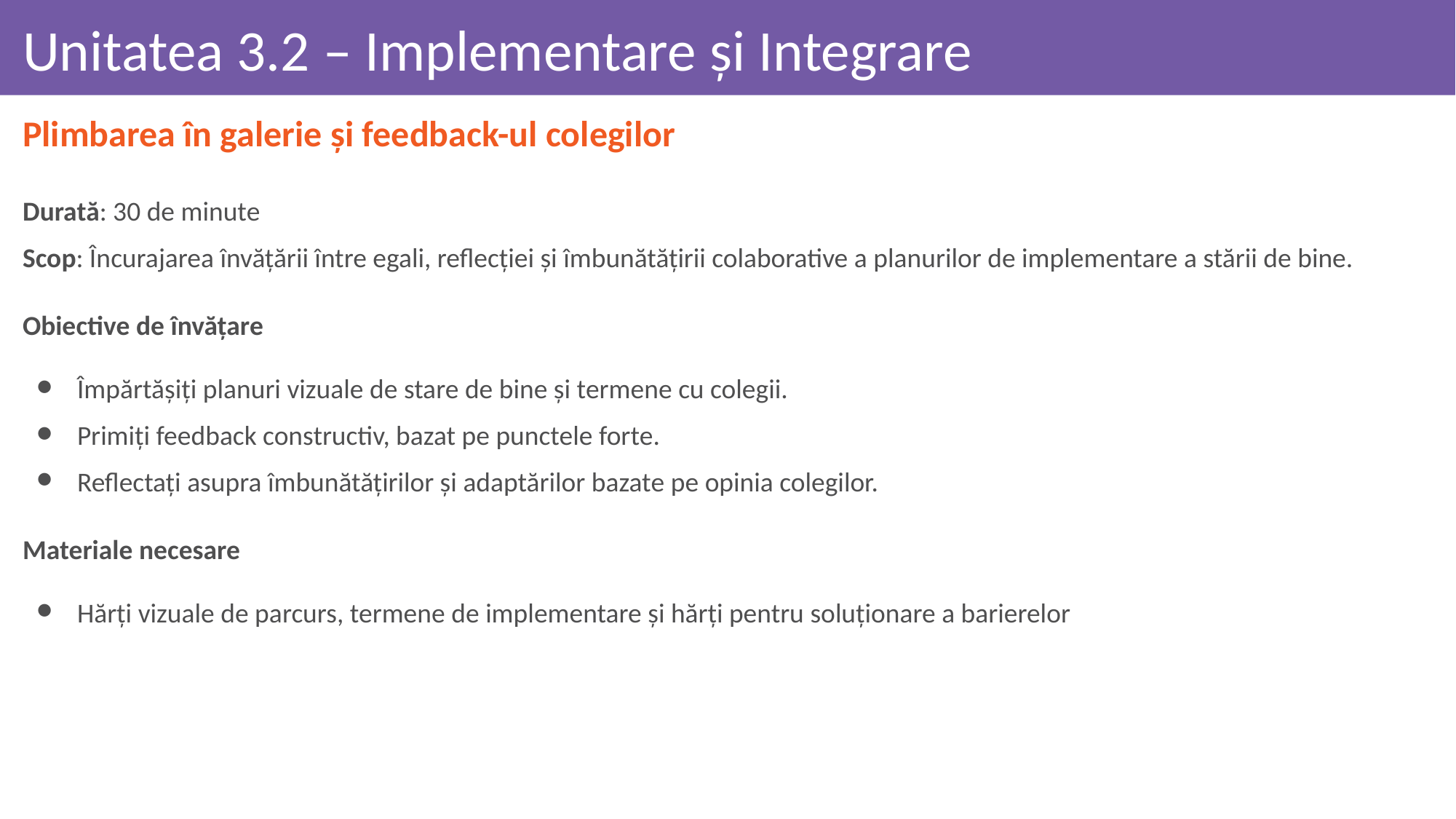

# Unitatea 3.2 – Implementare și Integrare
Plimbarea în galerie și feedback-ul colegilor
Durată: 30 de minute
Scop: Încurajarea învățării între egali, reflecției și îmbunătățirii colaborative a planurilor de implementare a stării de bine.
Obiective de învățare
Împărtășiți planuri vizuale de stare de bine și termene cu colegii.
Primiți feedback constructiv, bazat pe punctele forte.
Reflectați asupra îmbunătățirilor și adaptărilor bazate pe opinia colegilor.
Materiale necesare
Hărți vizuale de parcurs, termene de implementare și hărți pentru soluționare a barierelor